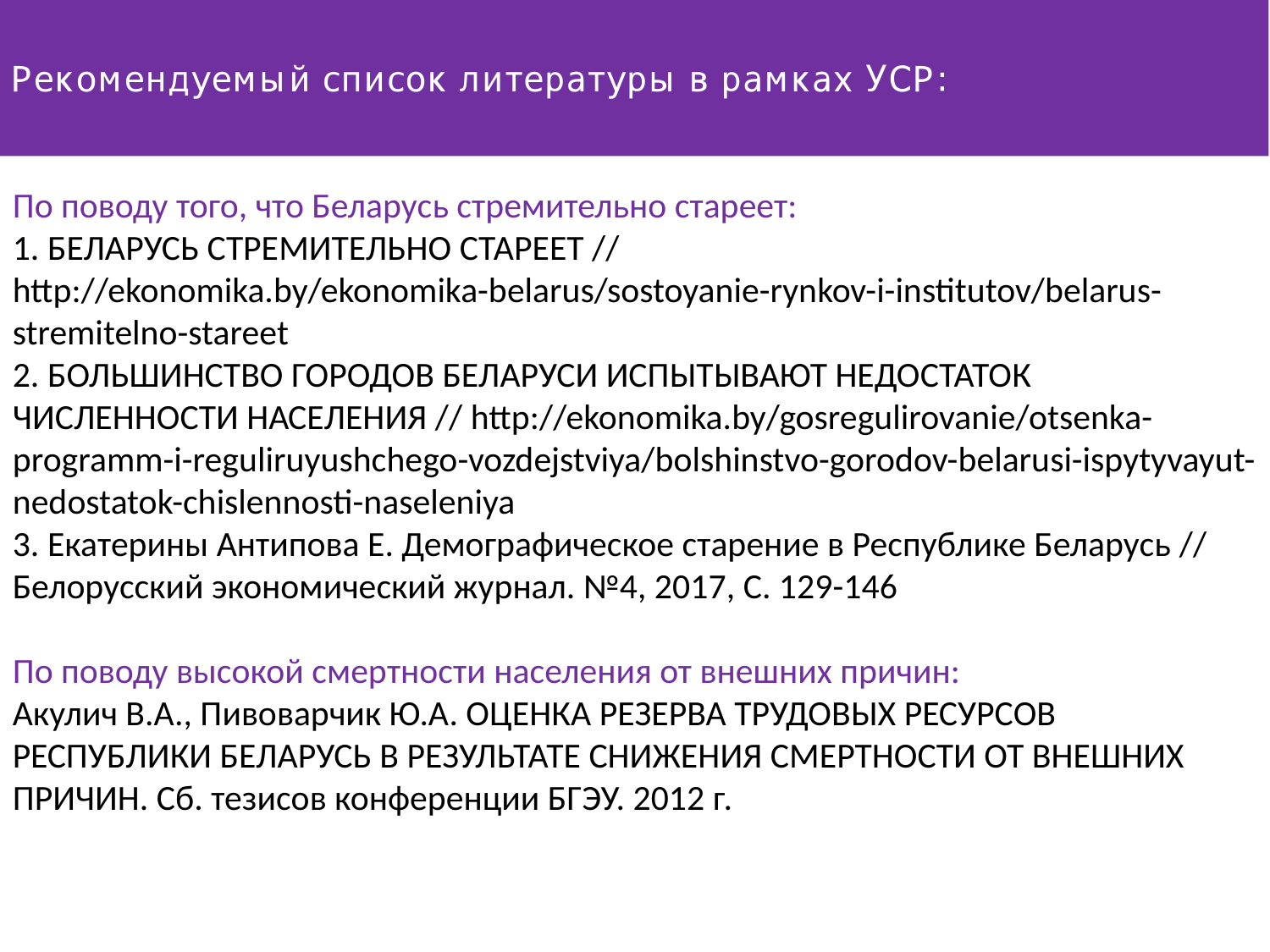

Рекомендуемый список литературы в рамках УСР:
По поводу того, что Беларусь стремительно стареет:
1. БЕЛАРУСЬ СТРЕМИТЕЛЬНО СТАРЕЕТ // http://ekonomika.by/ekonomika-belarus/sostoyanie-rynkov-i-institutov/belarus-stremitelno-stareet
2. БОЛЬШИНСТВО ГОРОДОВ БЕЛАРУСИ ИСПЫТЫВАЮТ НЕДОСТАТОК ЧИСЛЕННОСТИ НАСЕЛЕНИЯ // http://ekonomika.by/gosregulirovanie/otsenka-programm-i-reguliruyushchego-vozdejstviya/bolshinstvo-gorodov-belarusi-ispytyvayut-nedostatok-chislennosti-naseleniya
3. Екатерины Антипова Е. Демографическое старение в Республике Беларусь // Белорусский экономический журнал. №4, 2017, С. 129-146

По поводу высокой смертности населения от внешних причин:
Акулич В.А., Пивоварчик Ю.А. ОЦЕНКА РЕЗЕРВА ТРУДОВЫХ РЕСУРСОВ РЕСПУБЛИКИ БЕЛАРУСЬ В РЕЗУЛЬТАТЕ СНИЖЕНИЯ СМЕРТНОСТИ ОТ ВНЕШНИХ ПРИЧИН. Сб. тезисов конференции БГЭУ. 2012 г.